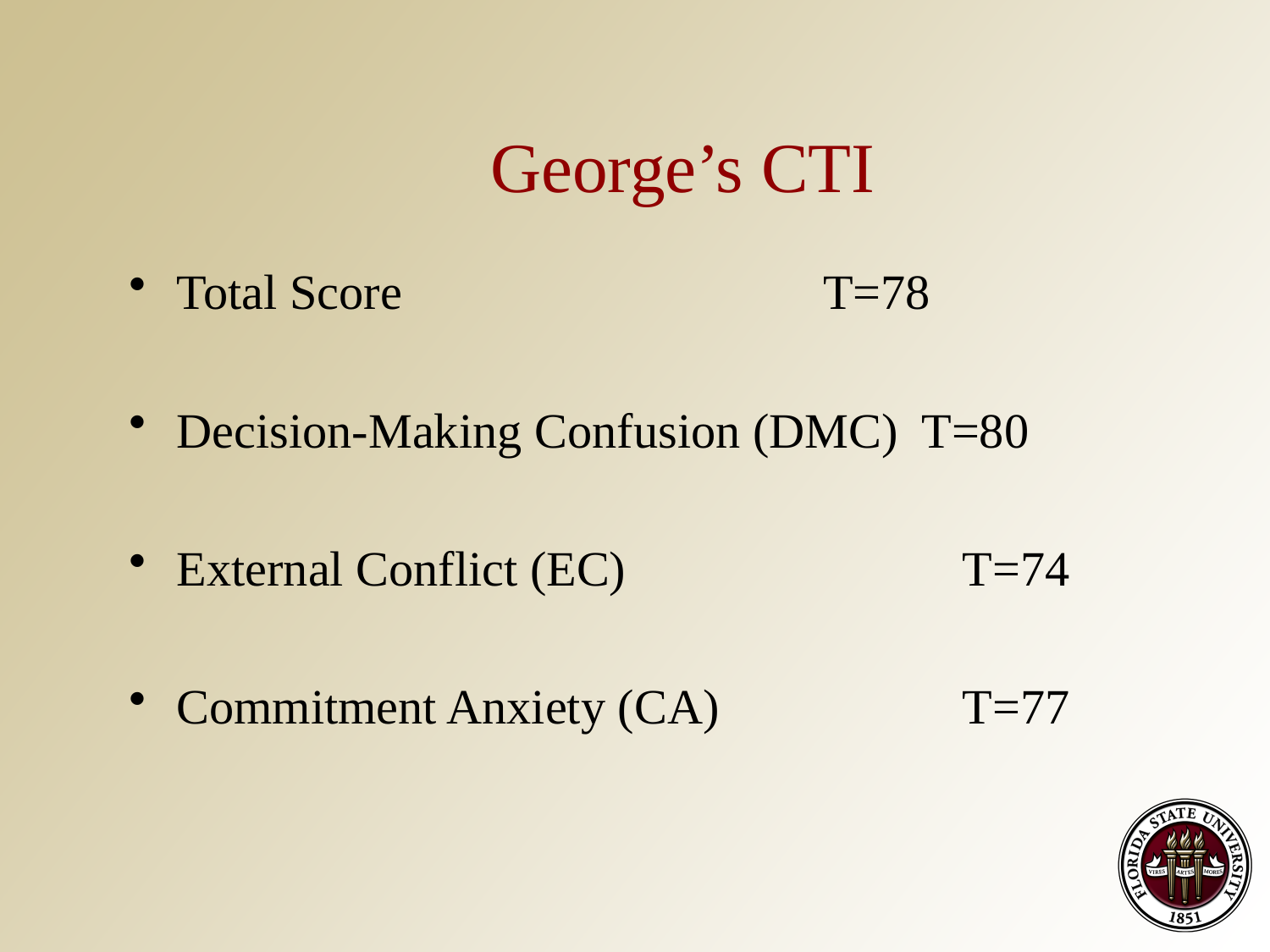

# George’s CTI
Total Score				 T=78

Decision-Making Confusion (DMC)  T=80

External Conflict (EC)			  T=74

Commitment Anxiety (CA)		  T=77